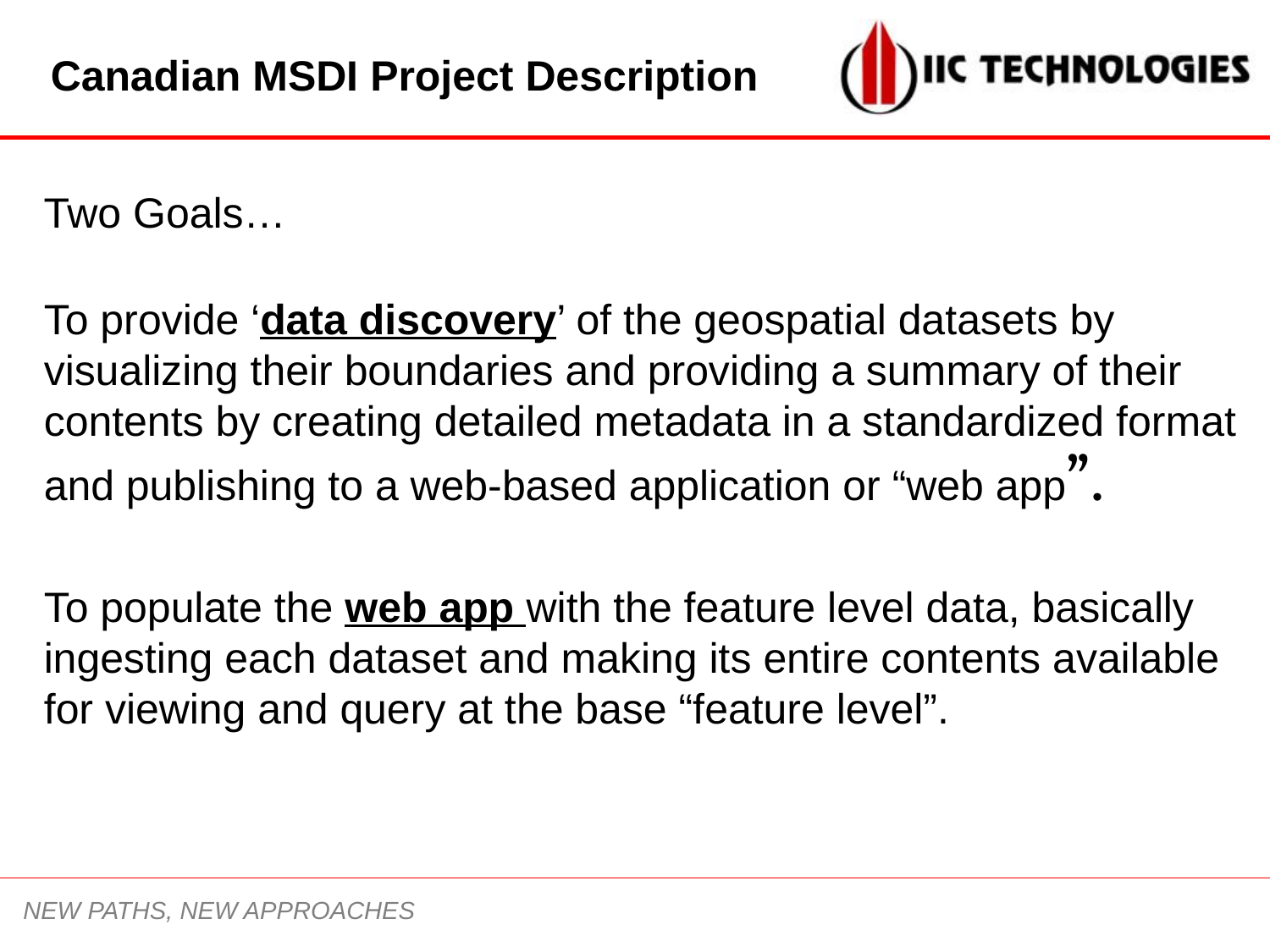

Canadian MSDI Project Description
Two Goals…
To provide ‘data discovery’ of the geospatial datasets by visualizing their boundaries and providing a summary of their contents by creating detailed metadata in a standardized format and publishing to a web-based application or “web app”.

To populate the web app with the feature level data, basically ingesting each dataset and making its entire contents available for viewing and query at the base “feature level”.